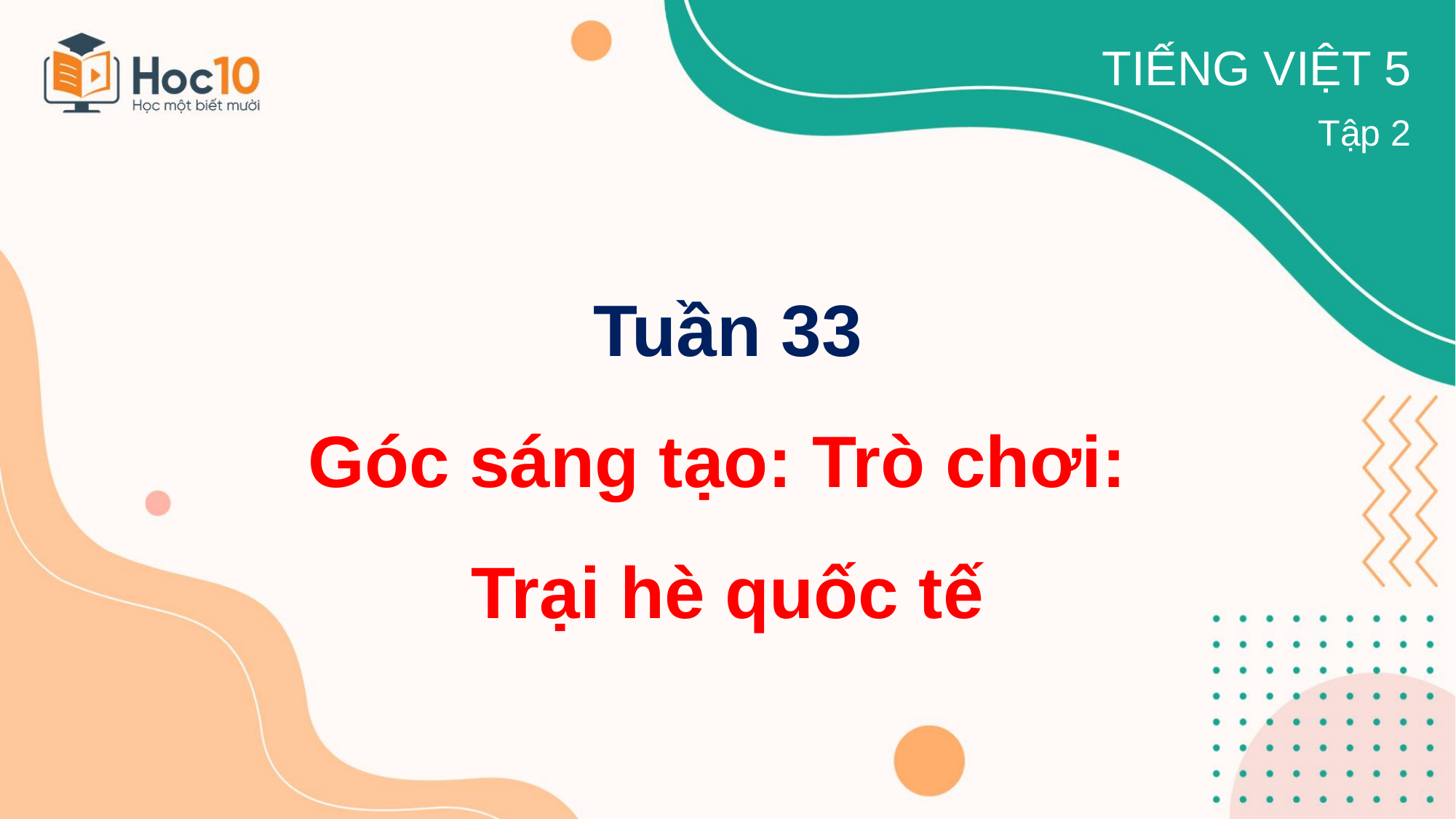

TIẾNG VIỆT 5
Tập 2
# Tuần 33 Góc sáng tạo: Trò chơi: Trại hè quốc tế